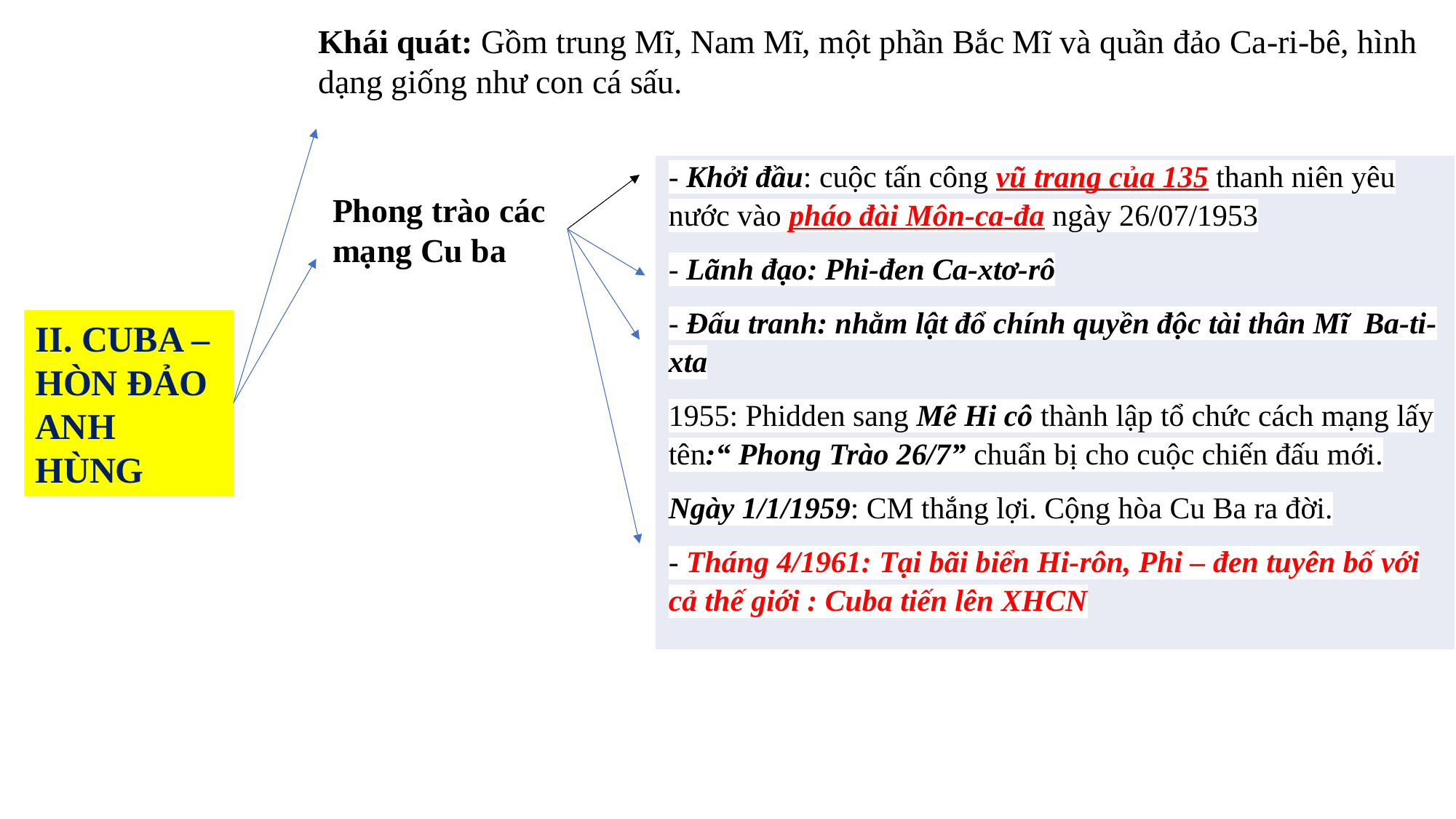

Khái quát: Gồm trung Mĩ, Nam Mĩ, một phần Bắc Mĩ và quần đảo Ca-ri-bê, hình dạng giống như con cá sấu.
| - Khởi đầu: cuộc tấn công vũ trang của 135 thanh niên yêu nước vào pháo đài Môn-ca-đa ngày 26/07/1953 - Lãnh đạo: Phi-đen Ca-xtơ-rô - Đấu tranh: nhằm lật đổ chính quyền độc tài thân Mĩ Ba-ti-xta 1955: Phidden sang Mê Hi cô thành lập tổ chức cách mạng lấy tên:“ Phong Trào 26/7” chuẩn bị cho cuộc chiến đấu mới. Ngày 1/1/1959: CM thắng lợi. Cộng hòa Cu Ba ra đời. - Tháng 4/1961: Tại bãi biển Hi-rôn, Phi – đen tuyên bố với cả thế giới : Cuba tiến lên XHCN |
| --- |
Phong trào các mạng Cu ba
II. CUBA – HÒN ĐẢO ANH HÙNG